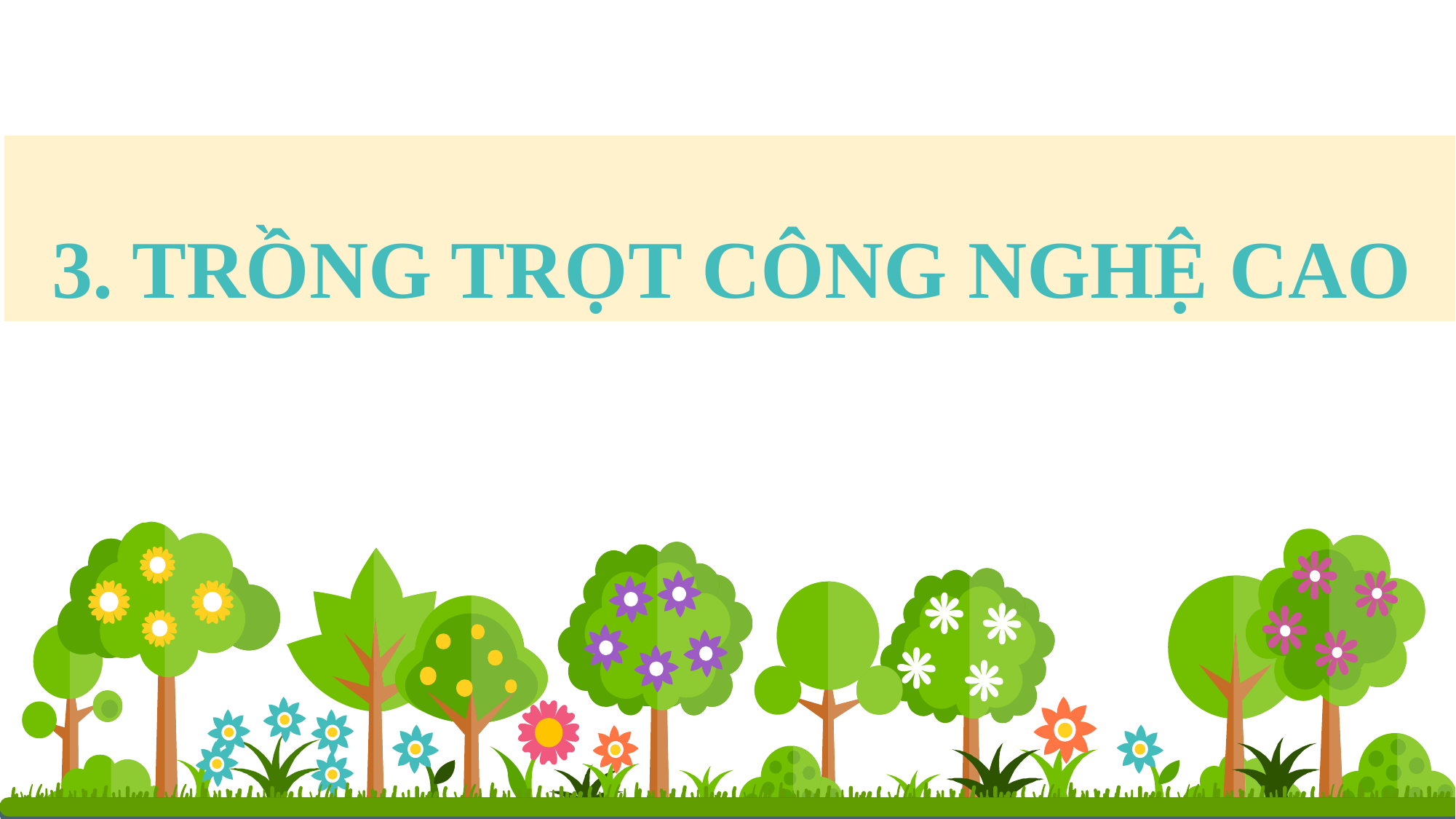

# 3. TRỒNG TRỌT CÔNG NGHỆ CAO